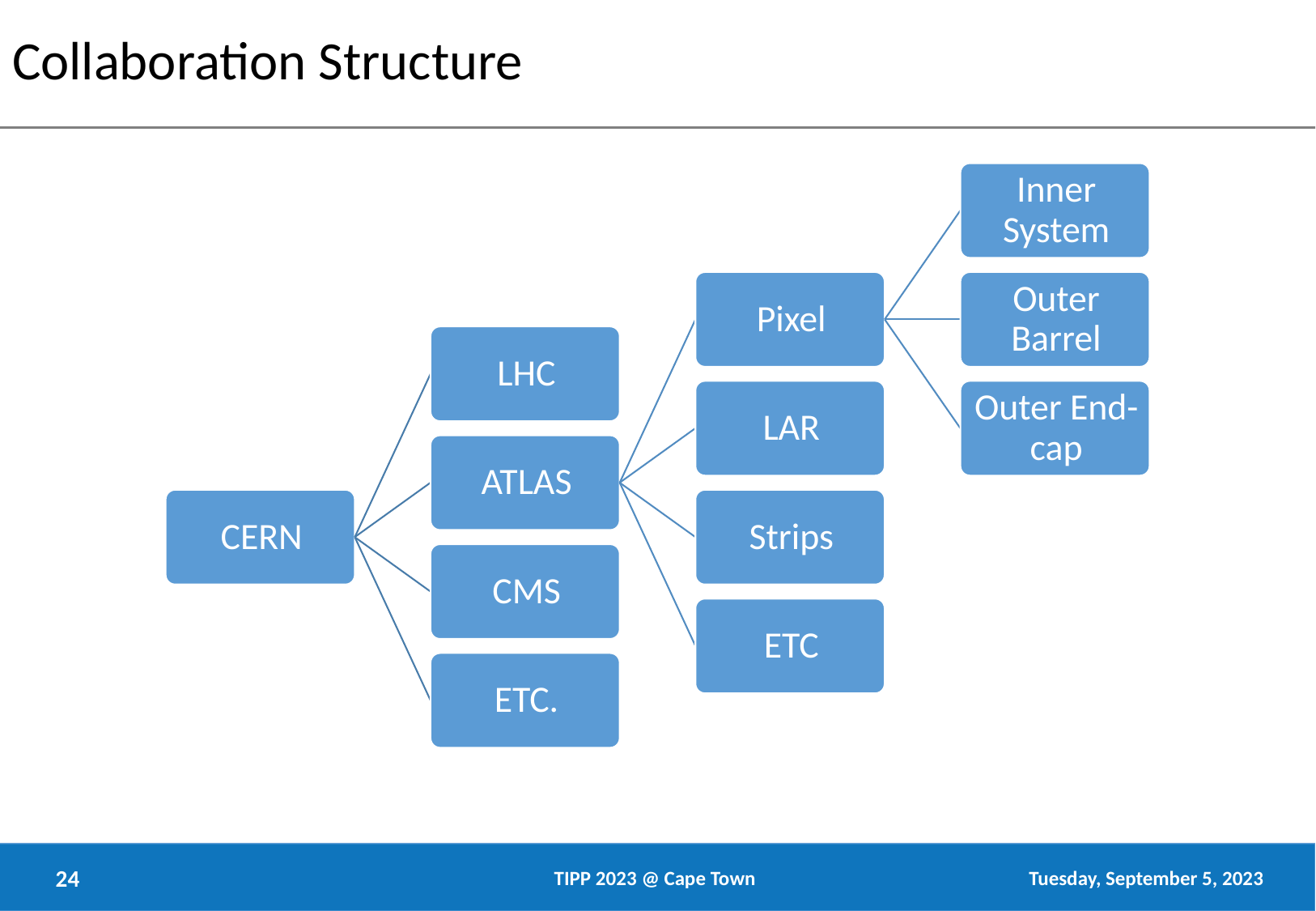

Collaboration Structure
CERN

LHC

ATLAS

Pixel

Inner System

Outer Barrel

Outer End-cap

LAR

Strips

ETC

CMS

ETC.
TIPP 2023 @ Cape Town
Tuesday, September 5, 2023
24